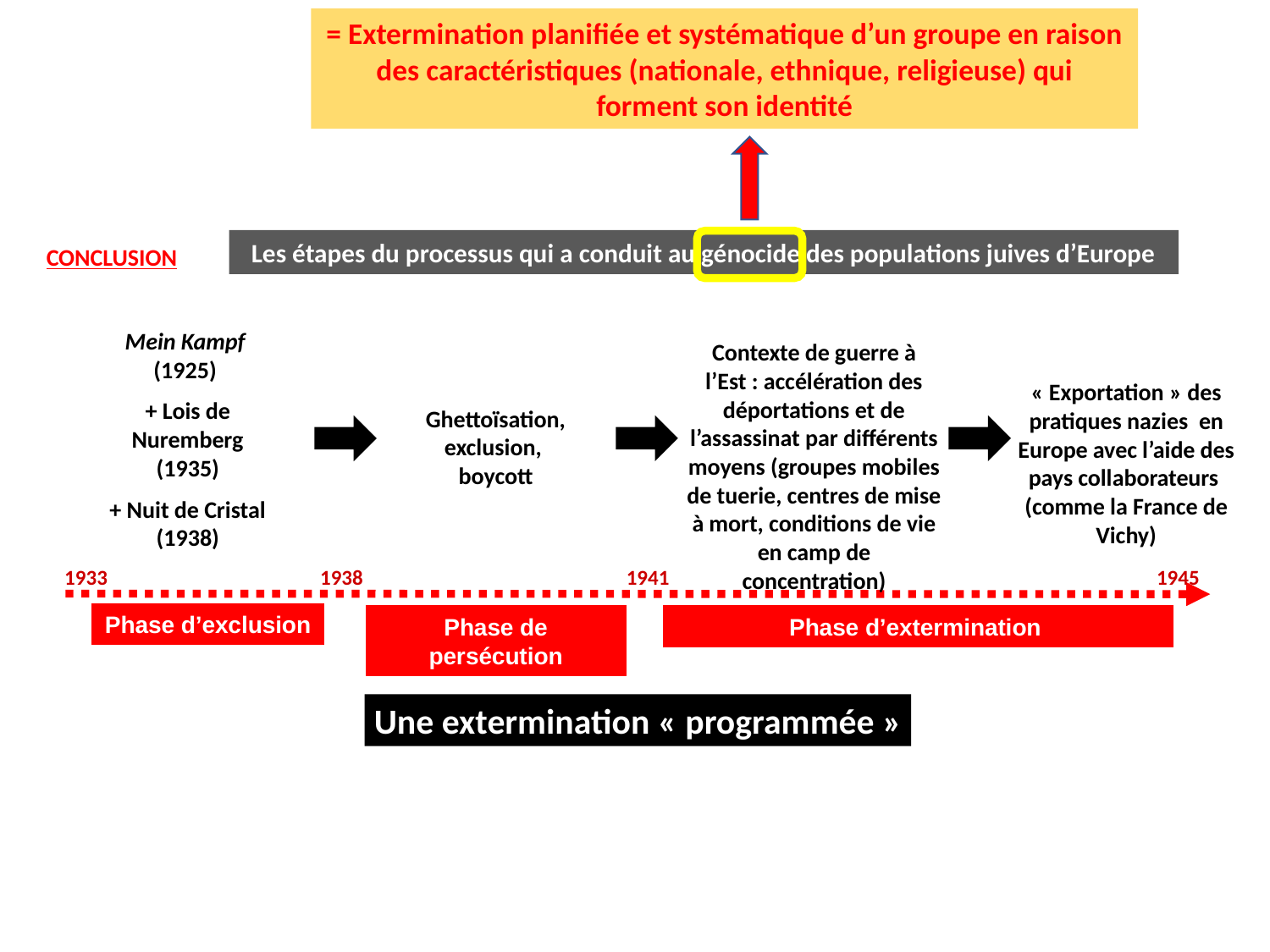

= Extermination planifiée et systématique d’un groupe en raison des caractéristiques (nationale, ethnique, religieuse) qui forment son identité

Les étapes du processus qui a conduit au génocide des populations juives d’Europe

CONCLUSION
Mein Kampf
(1925)

+ Lois de Nuremberg
 (1935)

+ Nuit de Cristal (1938)
Contexte de guerre à l’Est : accélération des déportations et de l’assassinat par différents moyens (groupes mobiles de tuerie, centres de mise à mort, conditions de vie en camp de concentration)
« Exportation » des pratiques nazies  en Europe avec l’aide des pays collaborateurs
(comme la France de Vichy)
Ghettoïsation, exclusion,
boycott

 1933
1938
1941
1945

Phase d’exclusion
Phase de persécution
Phase d’extermination
Une extermination « programmée »